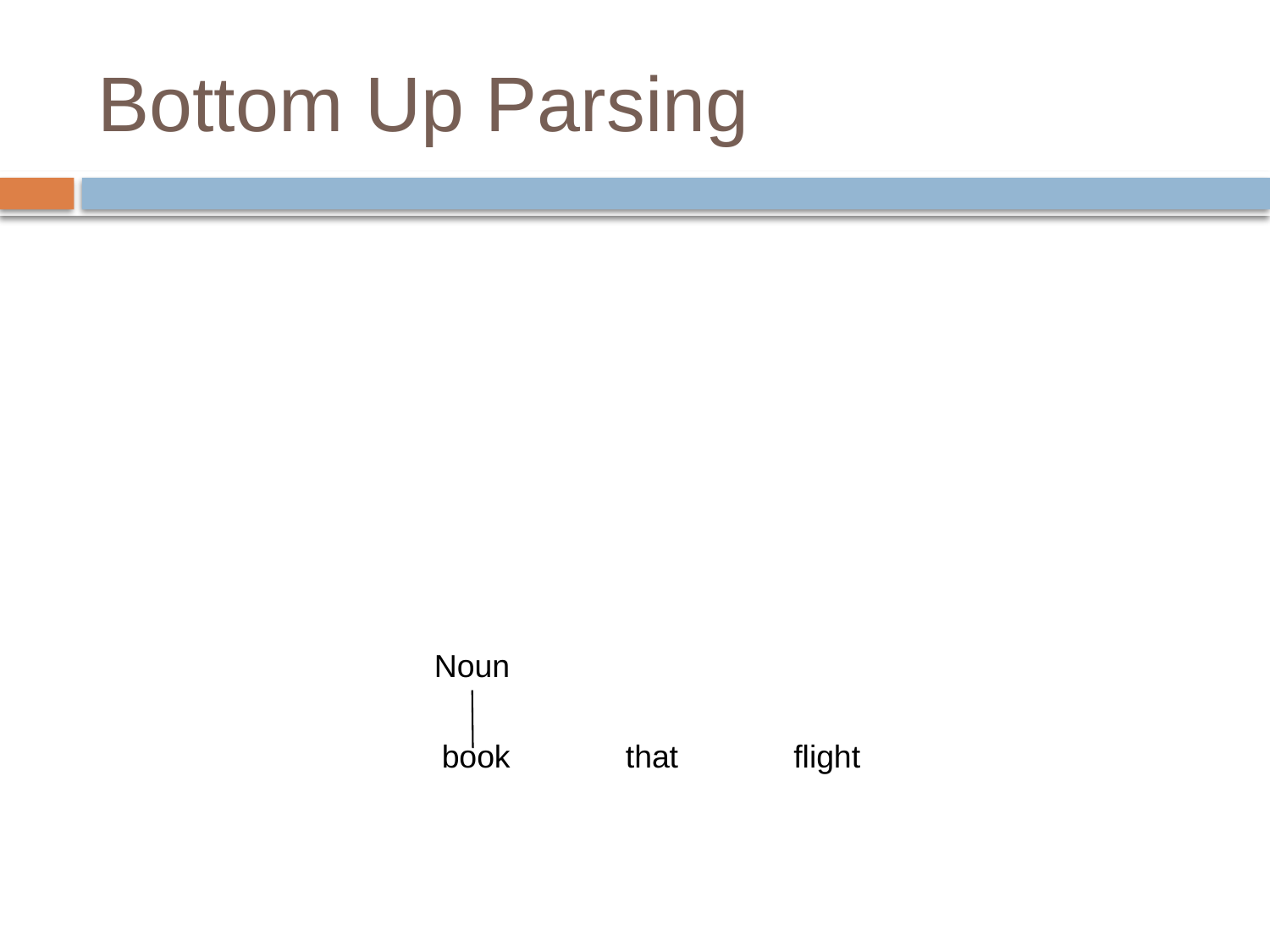

# Bottom Up Parsing
Noun
book             that             flight